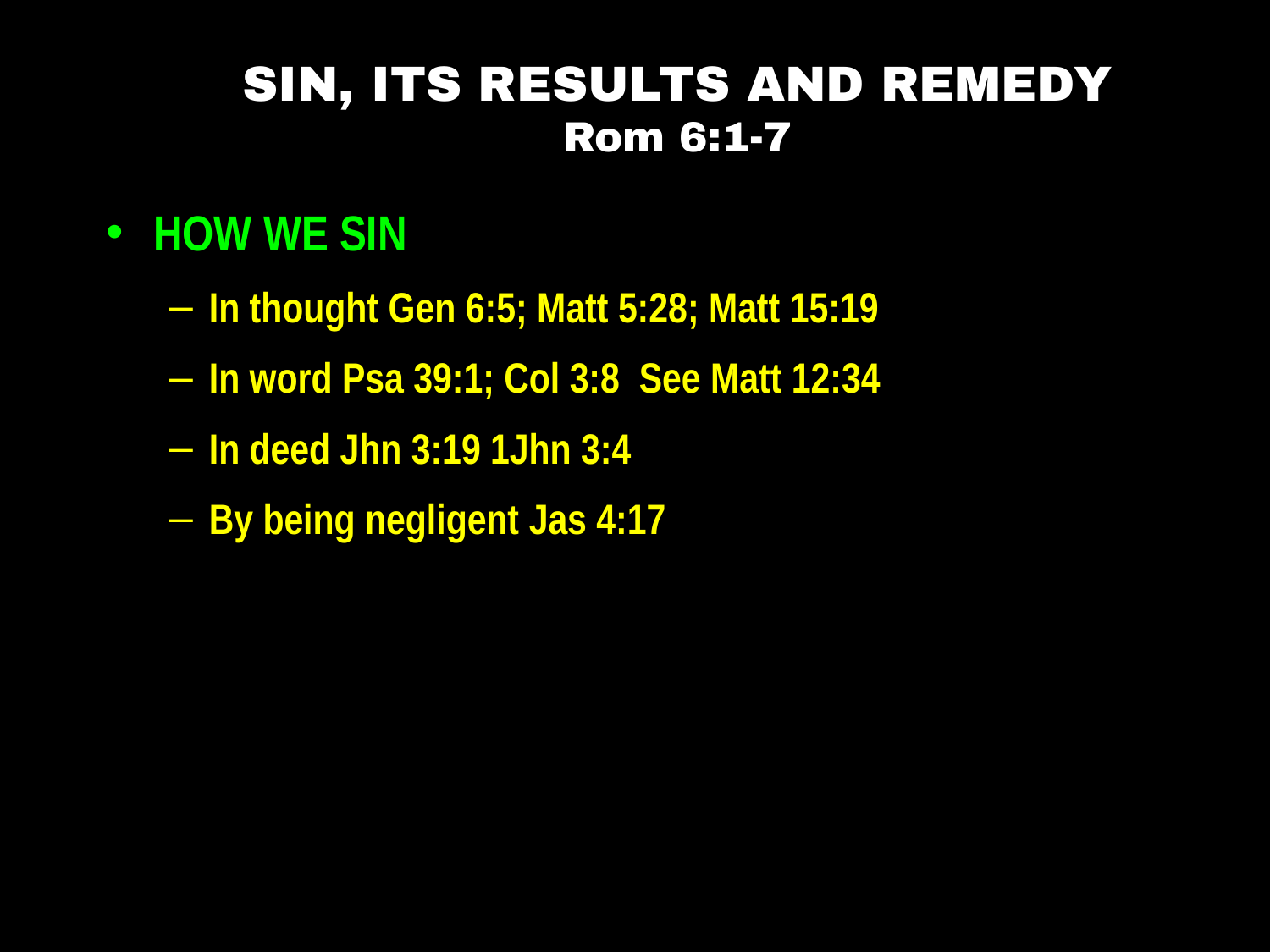

# SIN, ITS RESULTS AND REMEDY Rom 6:1-7
HOW WE SIN
In thought Gen 6:5; Matt 5:28; Matt 15:19
In word Psa 39:1; Col 3:8  See Matt 12:34
In deed Jhn 3:19 1Jhn 3:4
By being negligent Jas 4:17